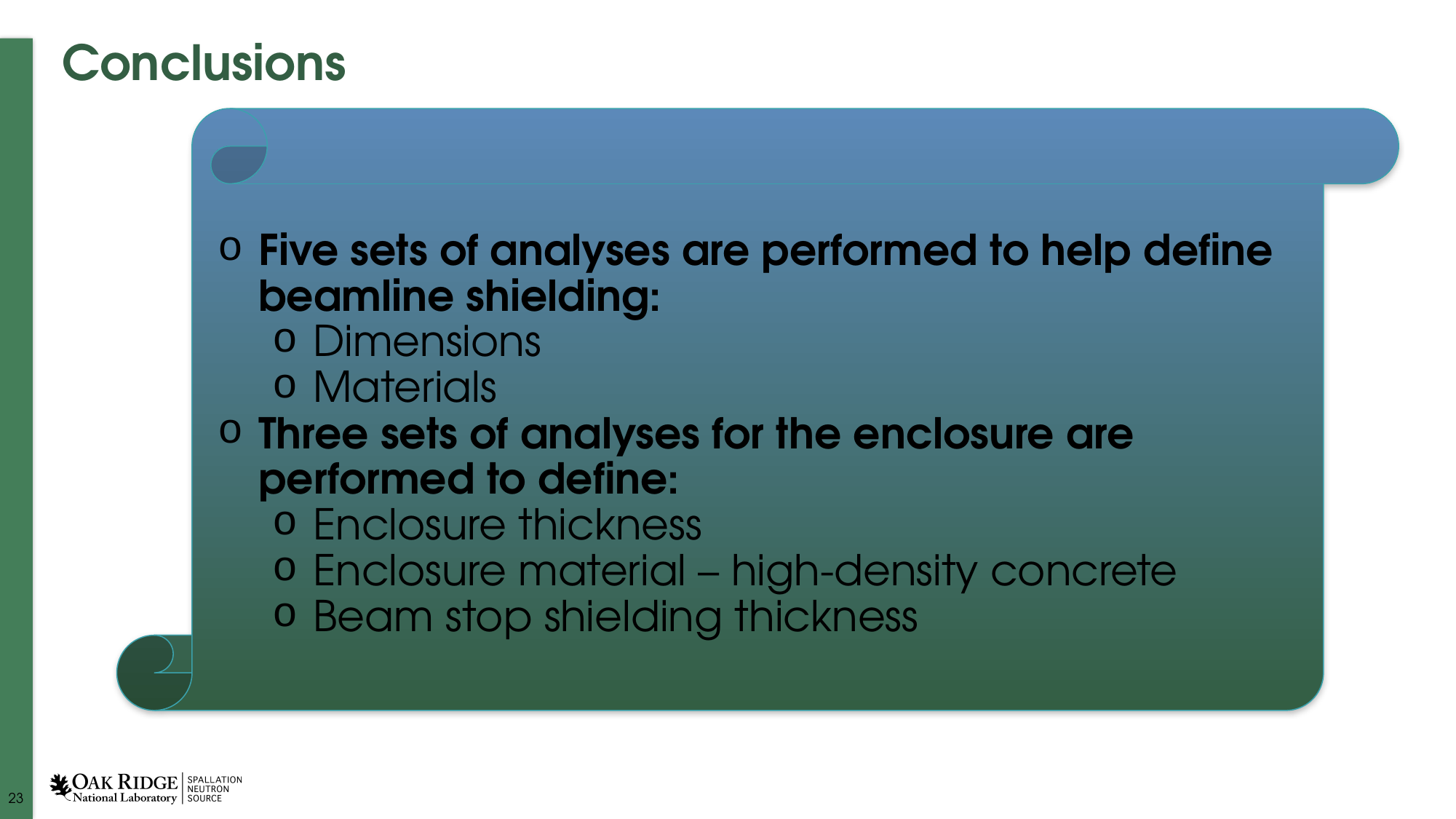

# Conclusions

Five sets of analyses are performed to help define beamline shielding:
Dimensions
Materials
Three sets of analyses for the enclosure are performed to define:
Enclosure thickness
Enclosure material – high-density concrete
Beam stop shielding thickness